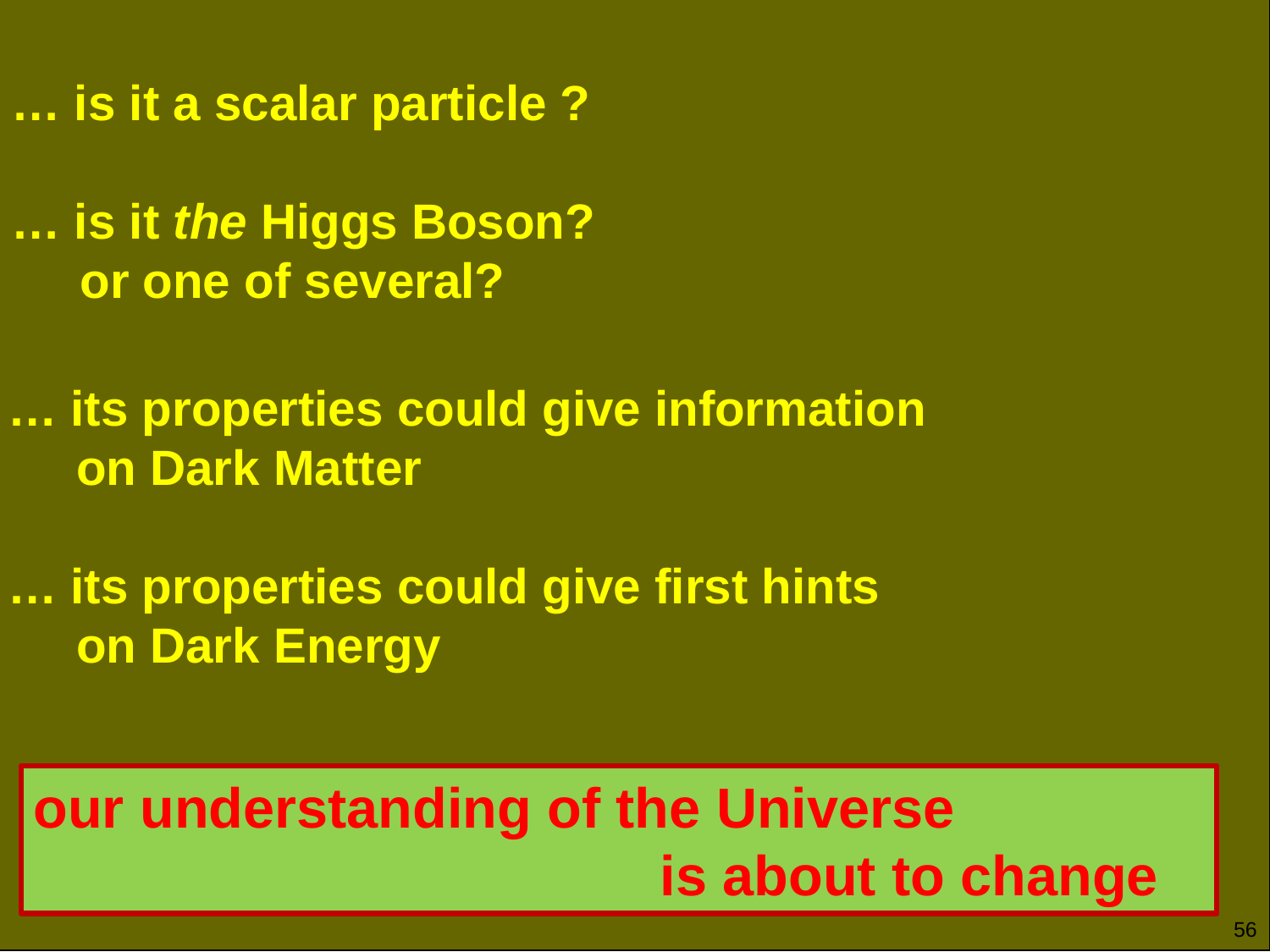

… is it a scalar particle ?

… is it the Higgs Boson?
     or one of several?
… its properties could give information
     on Dark Matter

… its properties could give first hints
     on Dark Energy
our understanding of the Universe
                                        is about to change
56